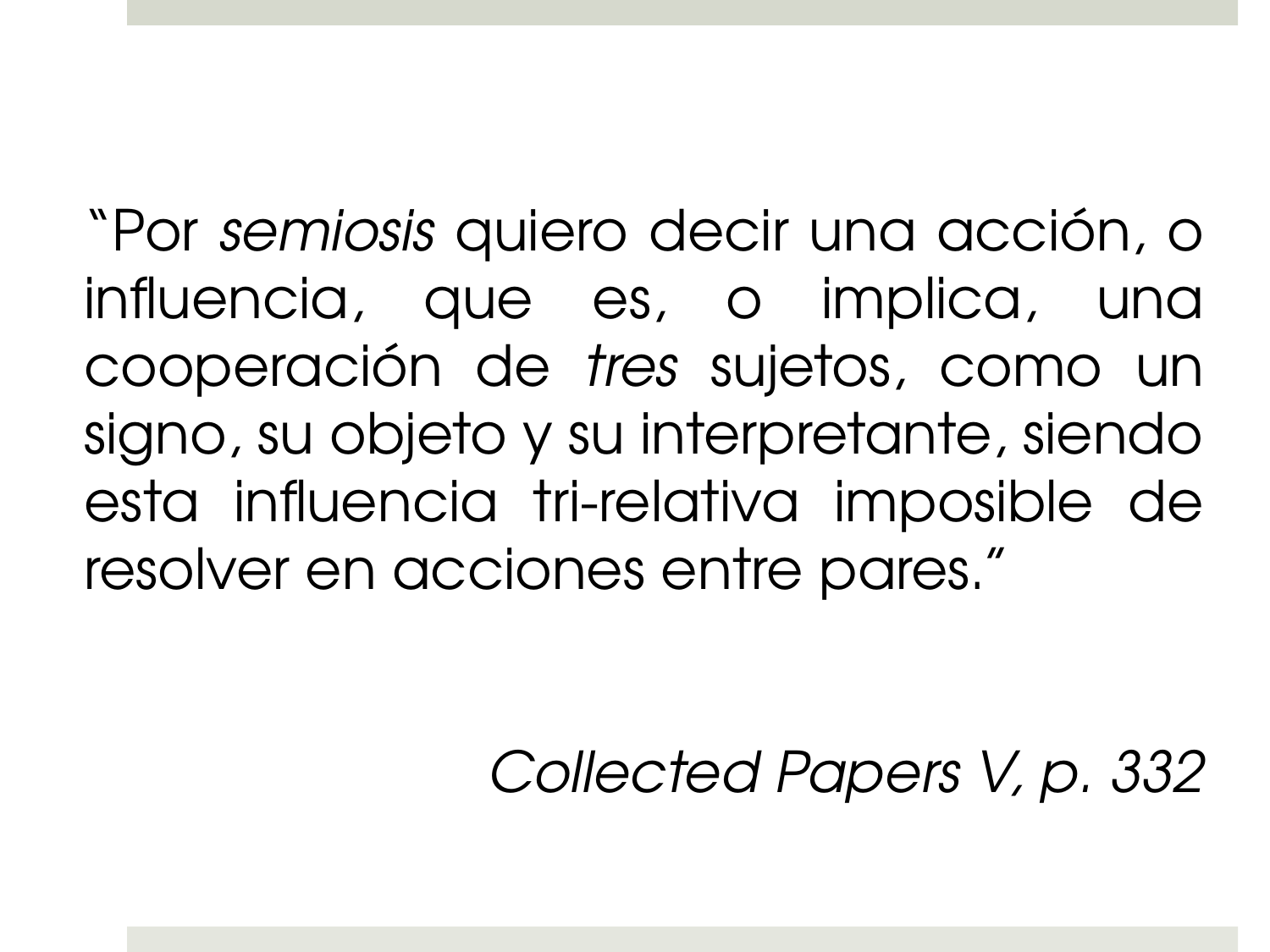

“Por semiosis quiero decir una acción, o influencia, que es, o implica, una cooperación de tres sujetos, como un signo, su objeto y su interpretante, siendo esta influencia tri-relativa imposible de resolver en acciones entre pares.”

Collected Papers V, p. 332